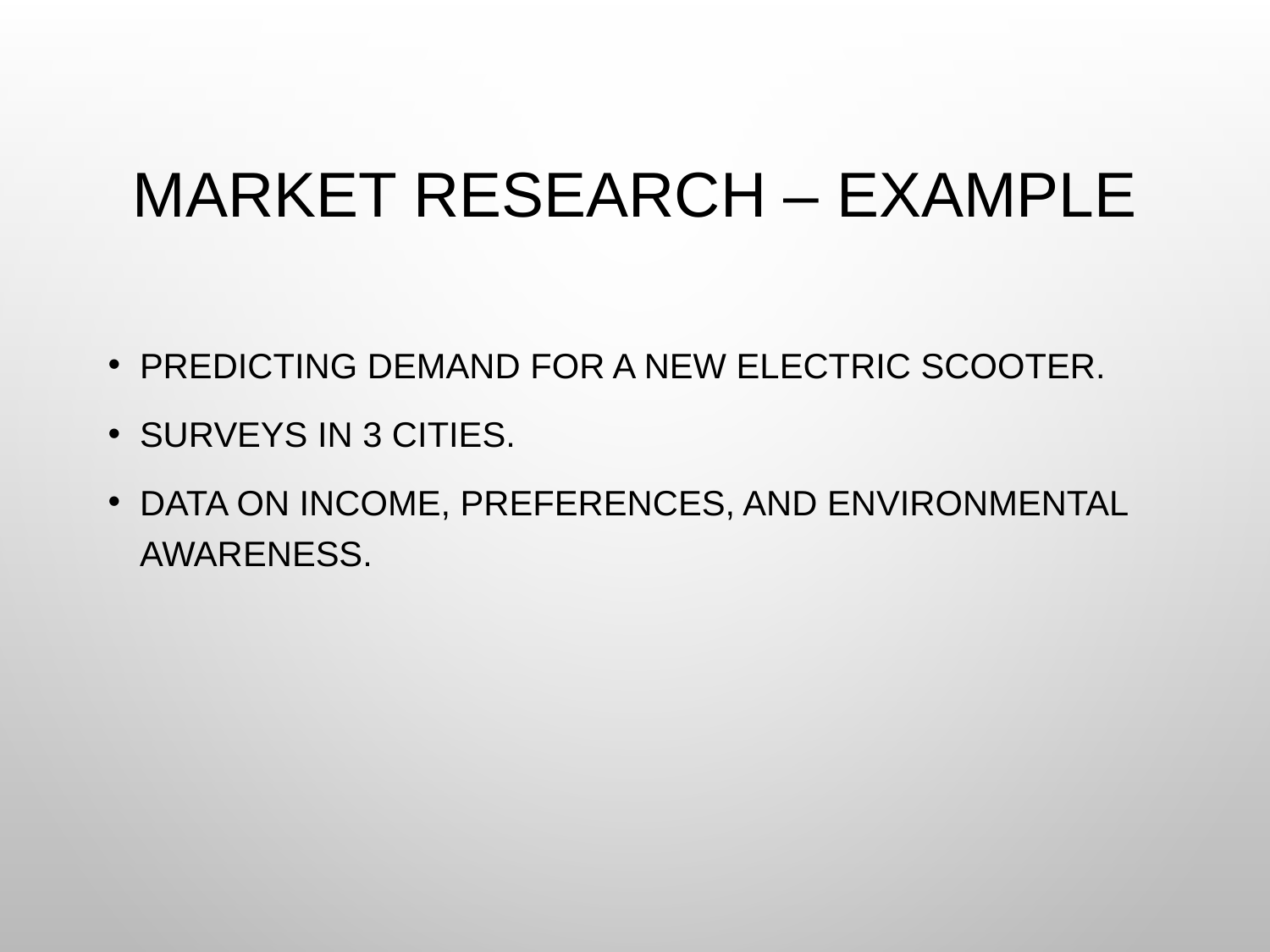

# Market Research – Example
Predicting demand for a new electric scooter.
Surveys in 3 cities.
Data on income, preferences, and environmental awareness.